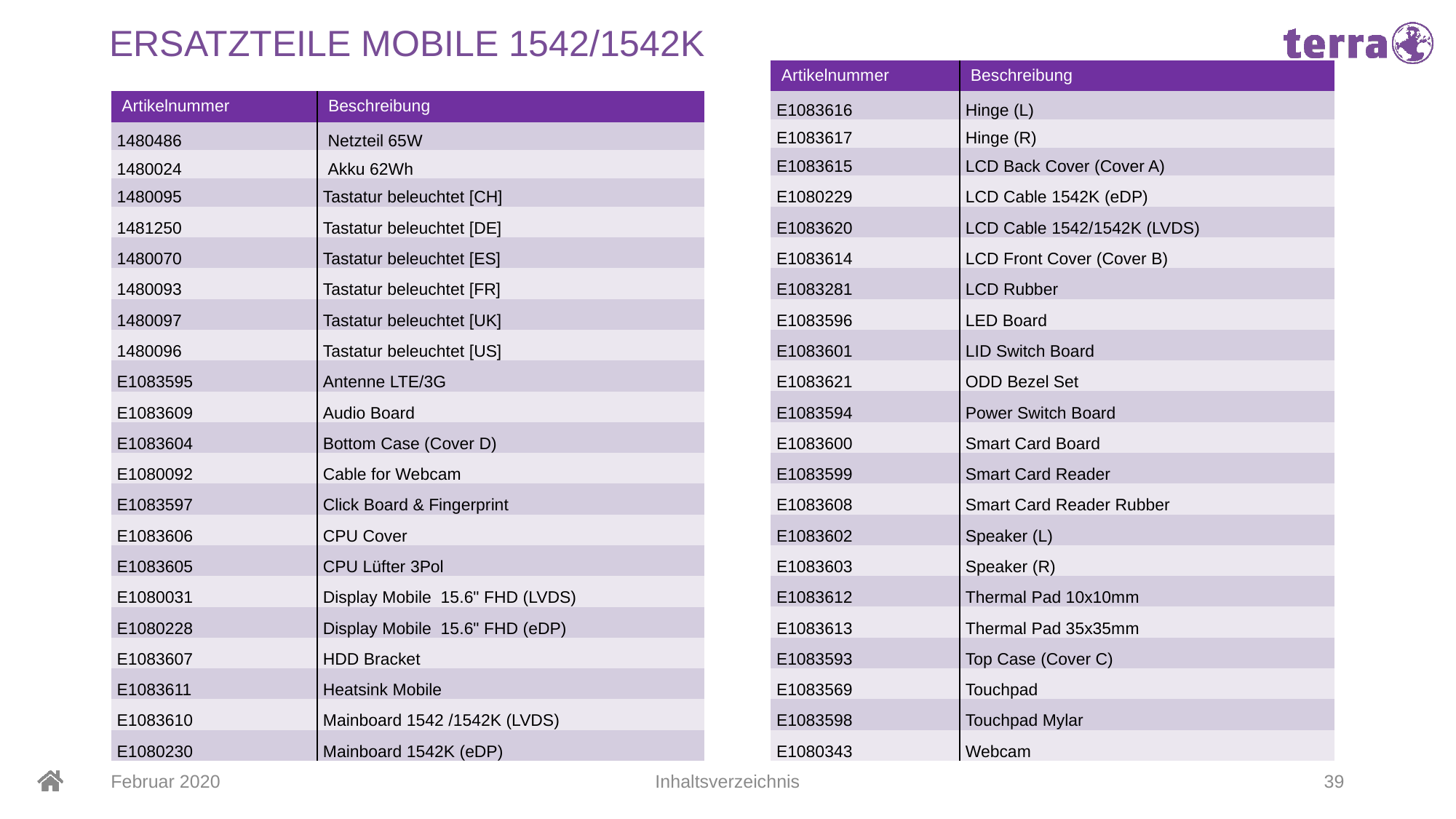

# ERSATZTEILE MOBILE 1542/1542K
| Artikelnummer | Beschreibung |
| --- | --- |
| E1083616 | Hinge (L) |
| E1083617 | Hinge (R) |
| E1083615 | LCD Back Cover (Cover A) |
| E1080229 | LCD Cable 1542K (eDP) |
| E1083620 | LCD Cable 1542/1542K (LVDS) |
| E1083614 | LCD Front Cover (Cover B) |
| E1083281 | LCD Rubber |
| E1083596 | LED Board |
| E1083601 | LID Switch Board |
| E1083621 | ODD Bezel Set |
| E1083594 | Power Switch Board |
| E1083600 | Smart Card Board |
| E1083599 | Smart Card Reader |
| E1083608 | Smart Card Reader Rubber |
| E1083602 | Speaker (L) |
| E1083603 | Speaker (R) |
| E1083612 | Thermal Pad 10x10mm |
| E1083613 | Thermal Pad 35x35mm |
| E1083593 | Top Case (Cover C) |
| E1083569 | Touchpad |
| E1083598 | Touchpad Mylar |
| E1080343 | Webcam |
| Artikelnummer | Beschreibung |
| --- | --- |
| 1480486 | Netzteil 65W |
| 1480024 | Akku 62Wh |
| 1480095 | Tastatur beleuchtet [CH] |
| 1481250 | Tastatur beleuchtet [DE] |
| 1480070 | Tastatur beleuchtet [ES] |
| 1480093 | Tastatur beleuchtet [FR] |
| 1480097 | Tastatur beleuchtet [UK] |
| 1480096 | Tastatur beleuchtet [US] |
| E1083595 | Antenne LTE/3G |
| E1083609 | Audio Board |
| E1083604 | Bottom Case (Cover D) |
| E1080092 | Cable for Webcam |
| E1083597 | Click Board & Fingerprint |
| E1083606 | CPU Cover |
| E1083605 | CPU Lüfter 3Pol |
| E1080031 | Display Mobile 15.6" FHD (LVDS) |
| E1080228 | Display Mobile 15.6" FHD (eDP) |
| E1083607 | HDD Bracket |
| E1083611 | Heatsink Mobile |
| E1083610 | Mainboard 1542 /1542K (LVDS) |
| E1080230 | Mainboard 1542K (eDP) |
Februar 2020
Inhaltsverzeichnis
39